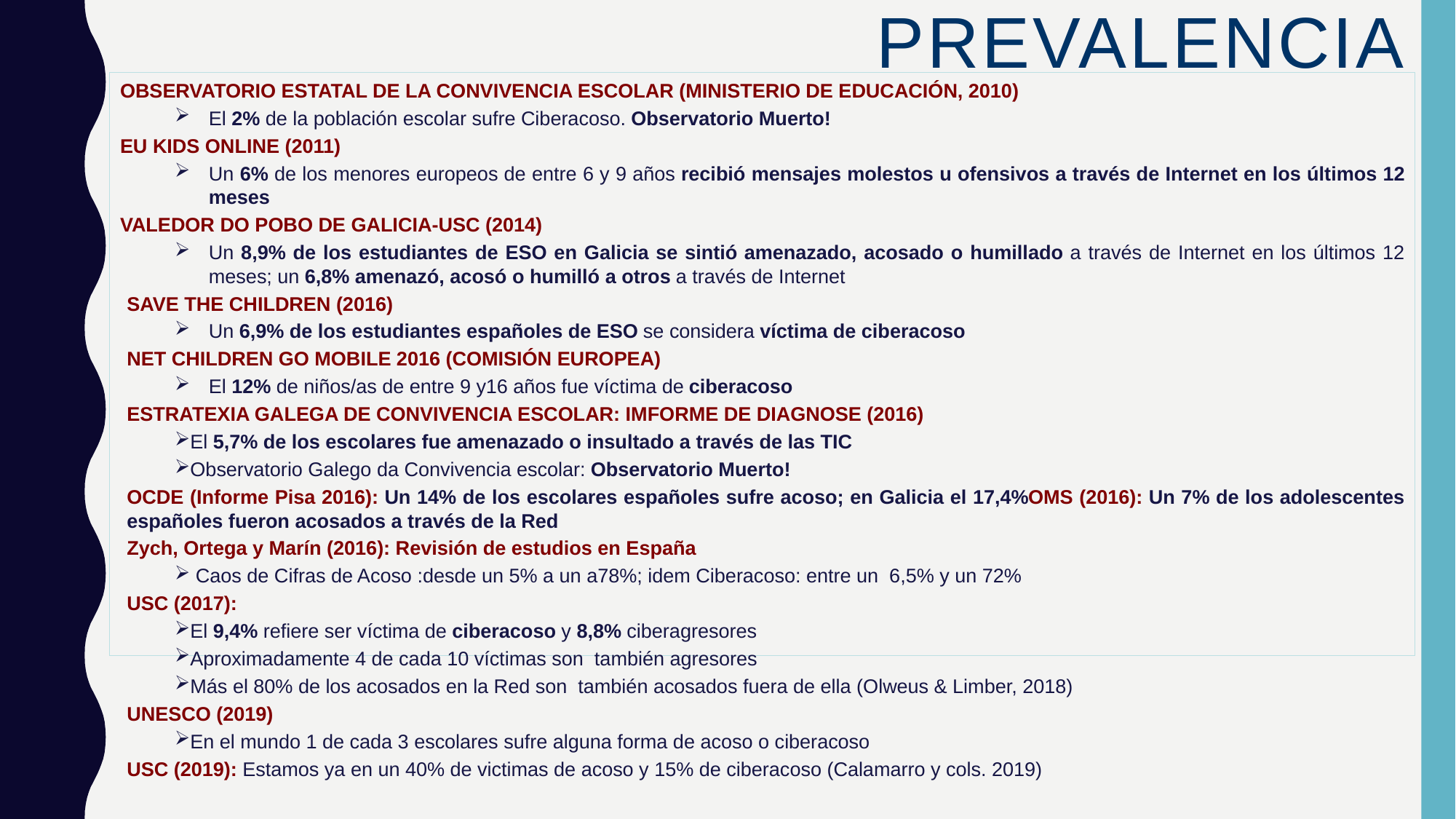

# Prevalencia
OBSERVATORIO ESTATAL DE LA CONVIVENCIA ESCOLAR (MINISTERIO DE EDUCACIÓN, 2010)
El 2% de la población escolar sufre Ciberacoso. Observatorio Muerto!
EU KIDS ONLINE (2011)
Un 6% de los menores europeos de entre 6 y 9 años recibió mensajes molestos u ofensivos a través de Internet en los últimos 12 meses
VALEDOR DO POBO DE GALICIA-USC (2014)
Un 8,9% de los estudiantes de ESO en Galicia se sintió amenazado, acosado o humillado a través de Internet en los últimos 12 meses; un 6,8% amenazó, acosó o humilló a otros a través de Internet
SAVE THE CHILDREN (2016)
Un 6,9% de los estudiantes españoles de ESO se considera víctima de ciberacoso
NET CHILDREN GO MOBILE 2016 (COMISIÓN EUROPEA)
El 12% de niños/as de entre 9 y16 años fue víctima de ciberacoso
ESTRATEXIA GALEGA DE CONVIVENCIA ESCOLAR: IMFORME DE DIAGNOSE (2016)
El 5,7% de los escolares fue amenazado o insultado a través de las TIC
Observatorio Galego da Convivencia escolar: Observatorio Muerto!
OCDE (Informe Pisa 2016): Un 14% de los escolares españoles sufre acoso; en Galicia el 17,4%OMS (2016): Un 7% de los adolescentes españoles fueron acosados a través de la Red
Zych, Ortega y Marín (2016): Revisión de estudios en España
 Caos de Cifras de Acoso :desde un 5% a un a78%; idem Ciberacoso: entre un  6,5% y un 72%
USC (2017):
El 9,4% refiere ser víctima de ciberacoso y 8,8% ciberagresores
Aproximadamente 4 de cada 10 víctimas son  también agresores
Más el 80% de los acosados en la Red son  también acosados fuera de ella (Olweus & Limber, 2018)
UNESCO (2019)
En el mundo 1 de cada 3 escolares sufre alguna forma de acoso o ciberacoso
USC (2019): Estamos ya en un 40% de victimas de acoso y 15% de ciberacoso (Calamarro y cols. 2019)